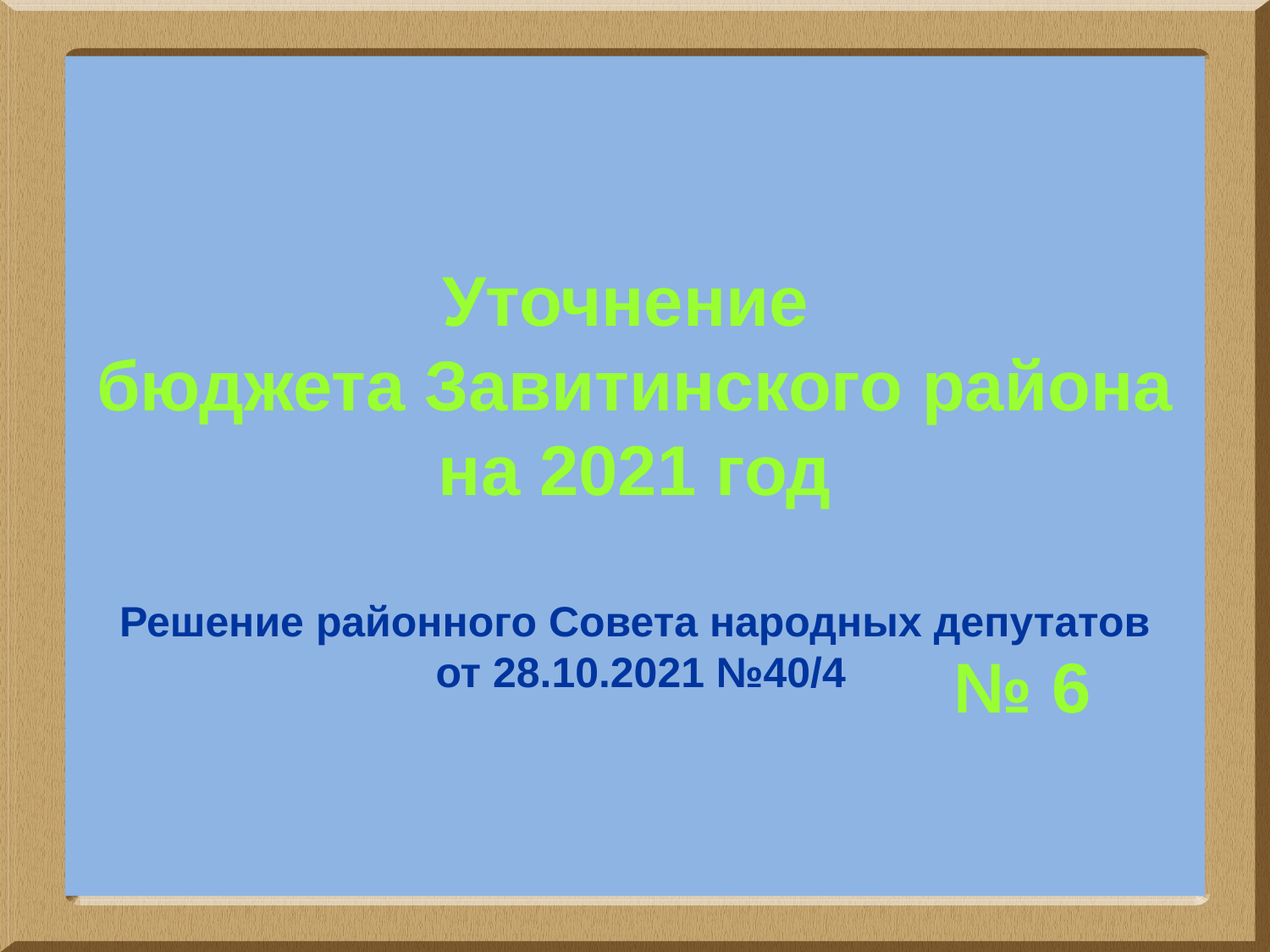

Уточнение
бюджета Завитинского района на 2021 год
Решение районного Совета народных депутатов
 от 28.10.2021 №40/4
№ 6